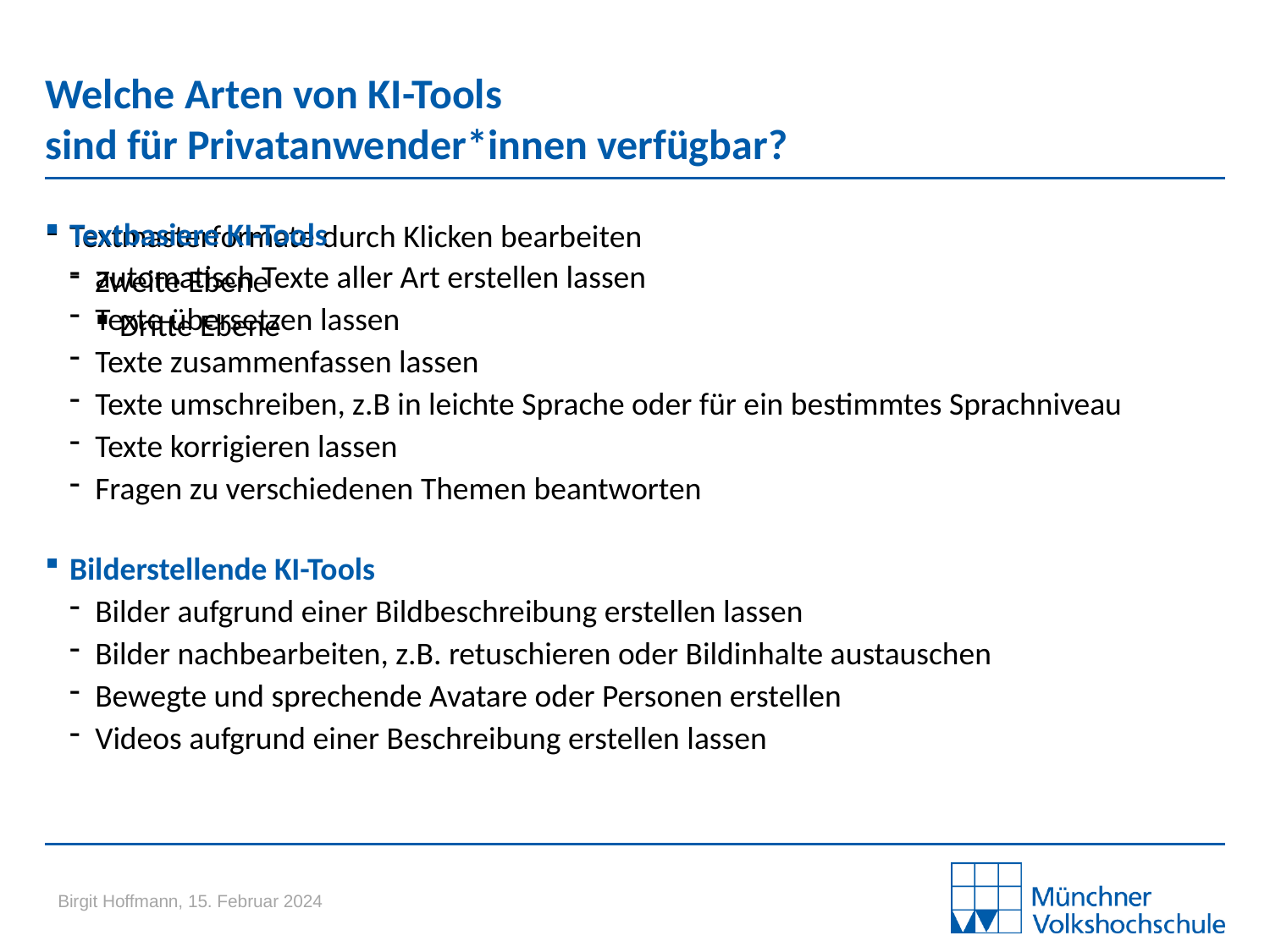

Welche Arten von KI-Tools
sind für Privatanwender*innen verfügbar?
Textbasiere KI-Tools
automatisch Texte aller Art erstellen lassen
Texte übersetzen lassen
Texte zusammenfassen lassen
Texte umschreiben, z.B in leichte Sprache oder für ein bestimmtes Sprachniveau
Texte korrigieren lassen
Fragen zu verschiedenen Themen beantworten
Bilderstellende KI-Tools
Bilder aufgrund einer Bildbeschreibung erstellen lassen
Bilder nachbearbeiten, z.B. retuschieren oder Bildinhalte austauschen
Bewegte und sprechende Avatare oder Personen erstellen
Videos aufgrund einer Beschreibung erstellen lassen

Birgit Hoffmann, 15. Februar 2024